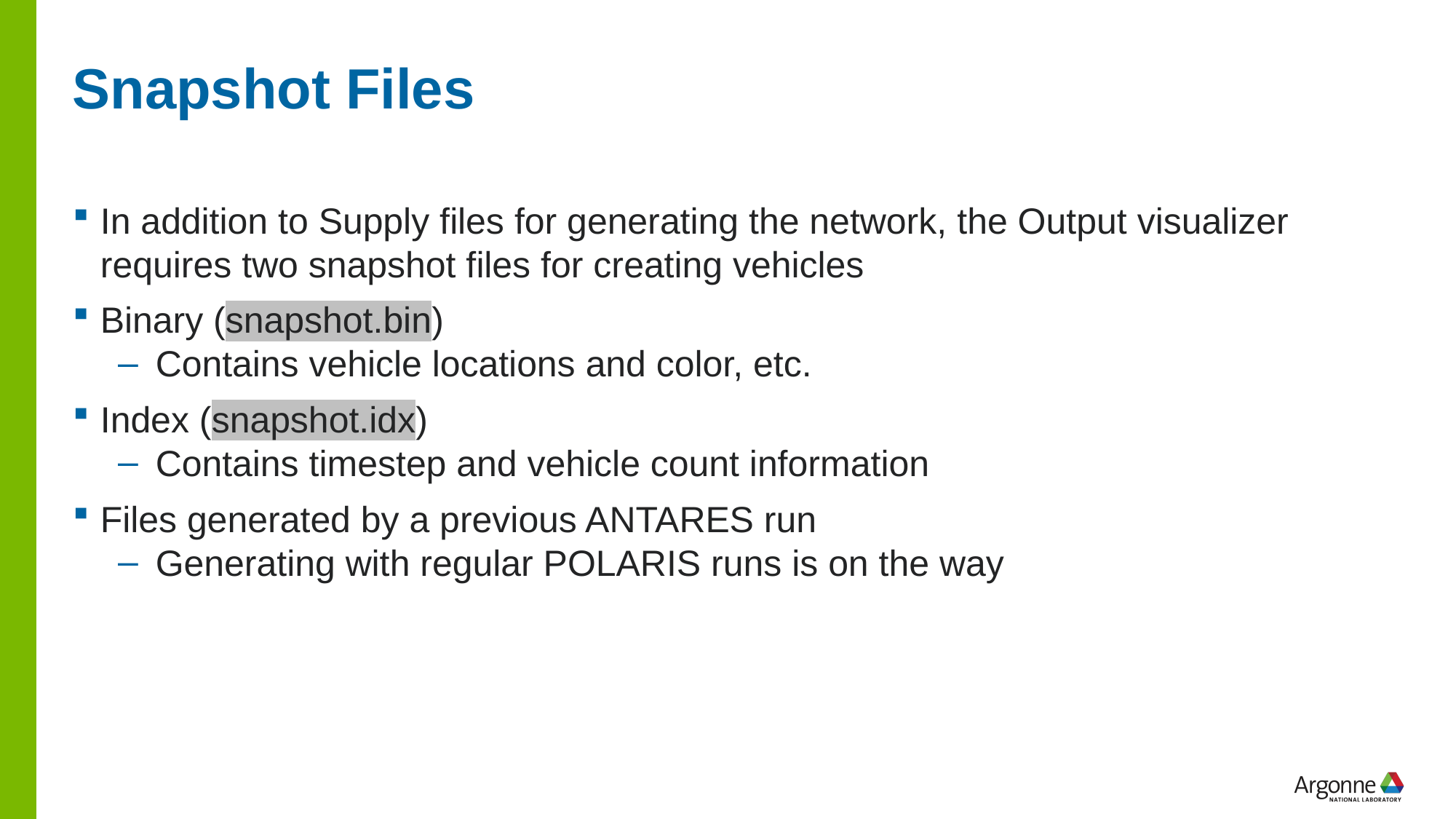

# Snapshot Files
In addition to Supply files for generating the network, the Output visualizer requires two snapshot files for creating vehicles
Binary (snapshot.bin)
Contains vehicle locations and color, etc.
Index (snapshot.idx)
Contains timestep and vehicle count information
Files generated by a previous ANTARES run
Generating with regular POLARIS runs is on the way